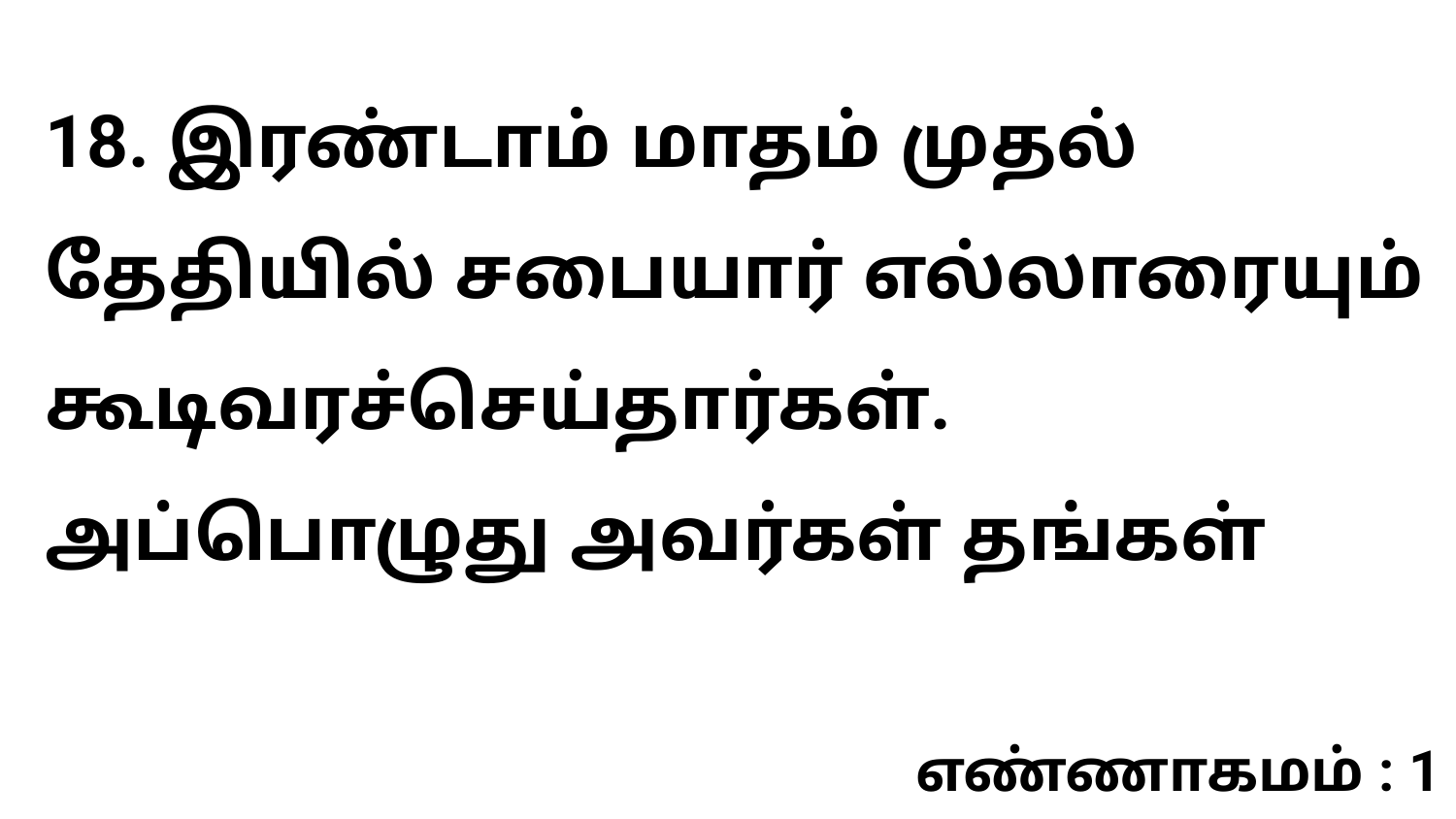

18. இரண்டாம் மாதம் முதல் தேதியில் சபையார் எல்லாரையும் கூடிவரச்செய்தார்கள். அப்பொழுது அவர்கள் தங்கள்
எண்ணாகமம் : 1